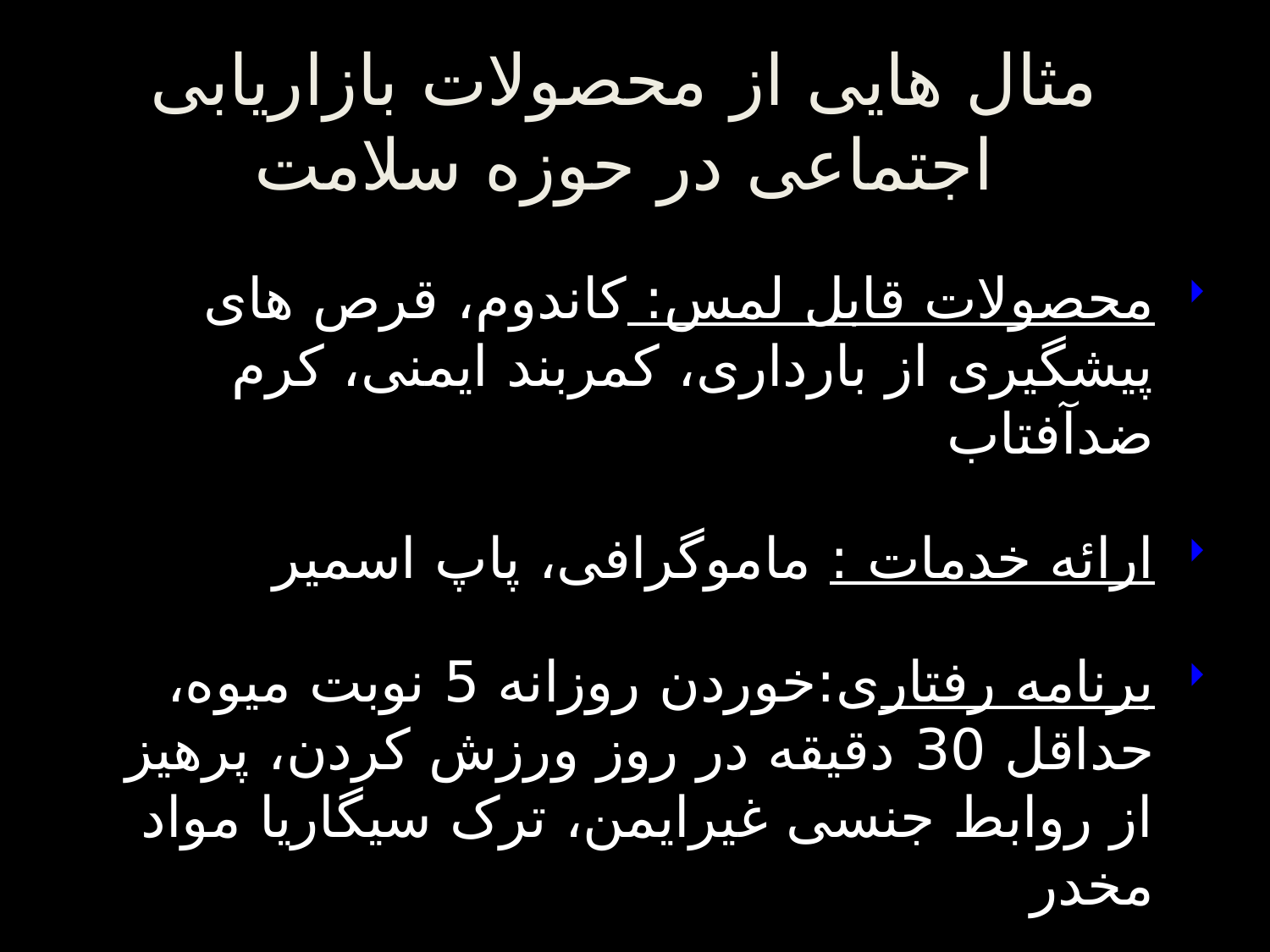

مثال هایی از محصولات بازاریابی اجتماعی در حوزه سلامت
محصولات قابل لمس: کاندوم، قرص های پیشگیری از بارداری، کمربند ایمنی، کرم ضدآفتاب
ارائه خدمات : ماموگرافی، پاپ اسمیر
برنامه رفتاری:خوردن روزانه 5 نوبت میوه، حداقل 30 دقیقه در روز ورزش کردن، پرهیز از روابط جنسی غیرایمن، ترک سیگاریا مواد مخدر